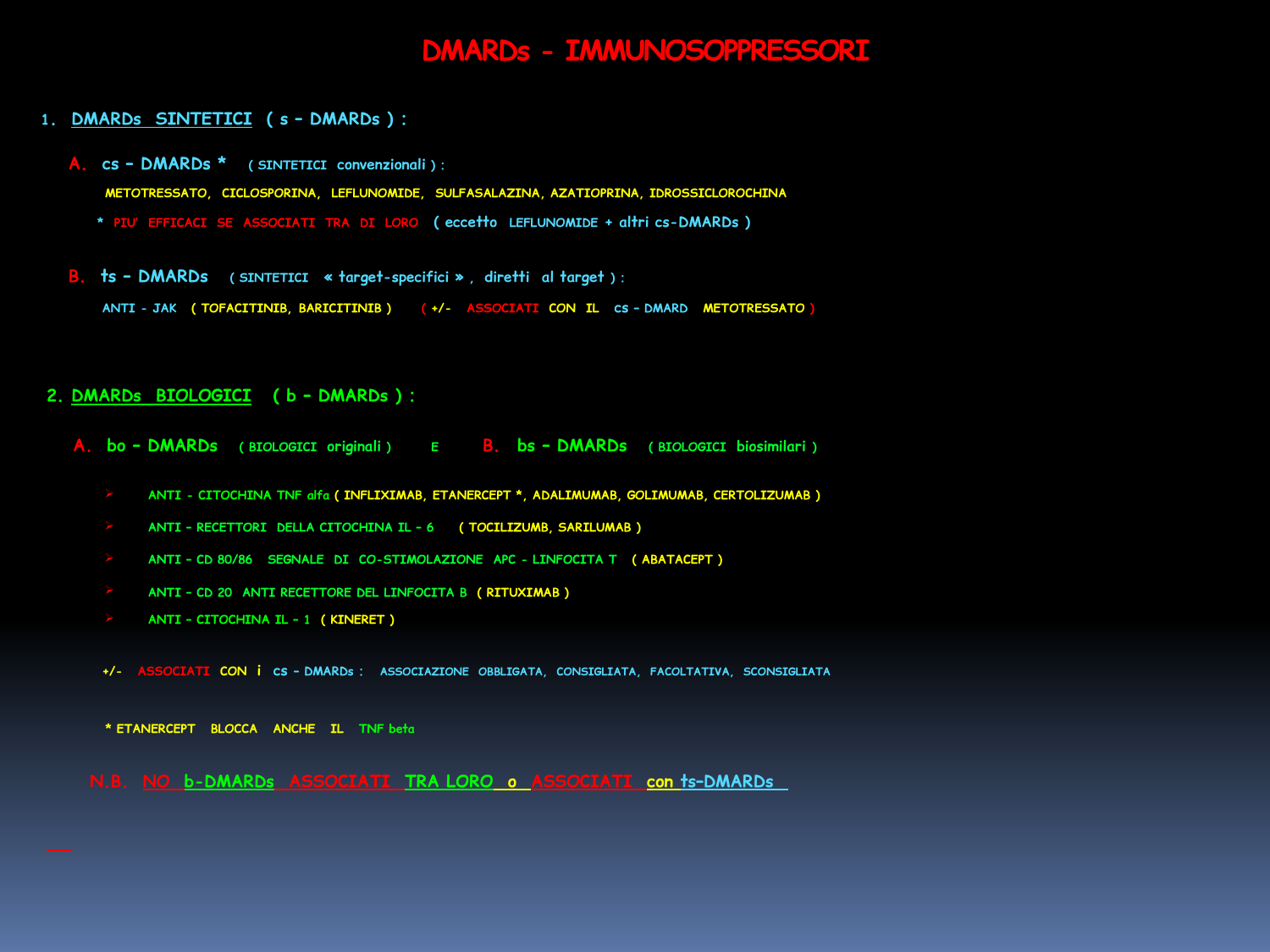

# DMARDs - IMMUNOSOPPRESSORI
     1.  DMARDs  SINTETICI  ( s – DMARDs ) :

   A.  cs – DMARDs *   ( SINTETICI  convenzionali ) :

            METOTRESSATO,  CICLOSPORINA,  LEFLUNOMIDE,  SULFASALAZINA, AZATIOPRINA, IDROSSICLOROCHINA

          *  PIU’  EFFICACI  SE  ASSOCIATI  TRA  DI  LORO   ( eccetto  LEFLUNOMIDE + altri cs-DMARDs )

   B.  ts – DMARDs   ( SINTETICI   « target-specifici » ,  diretti  al target ) :

         ANTI - JAK   ( TOFACITINIB,   BARICITINIB )      ( +/-   ASSOCIATI  CON  IL   cs – DMARD   METOTRESSATO )

2. DMARDs  BIOLOGICI   ( b – DMARDs ) :

    A.  bo – DMARDs   ( BIOLOGICI  originali )        E         B.   bs – DMARDs   ( BIOLOGICI  biosimilari )

ANTI - CITOCHINA TNF alfa ( INFLIXIMAB, ETANERCEPT *, ADALIMUMAB, GOLIMUMAB, CERTOLIZUMAB )

ANTI – RECETTORI  DELLA CITOCHINA IL – 6     ( TOCILIZUMB, SARILUMAB )

ANTI – CD 80/86   SEGNALE  DI  CO-STIMOLAZIONE  APC - LINFOCITA T   ( ABATACEPT )

ANTI – CD 20  ANTI RECETTORE DEL LINFOCITA B  ( RITUXIMAB )

ANTI – CITOCHINA IL – 1  ( KINERET )

         +/-   ASSOCIATI  CON  i  cs – DMARDs :   ASSOCIAZIONE  OBBLIGATA,  CONSIGLIATA,  FACOLTATIVA,  SCONSIGLIATA

   * ETANERCEPT   BLOCCA   ANCHE   IL   TNF beta

N.B.  NO  b-DMARDs  ASSOCIATI  TRA LORO  o  ASSOCIATI  con ts–DMARDs